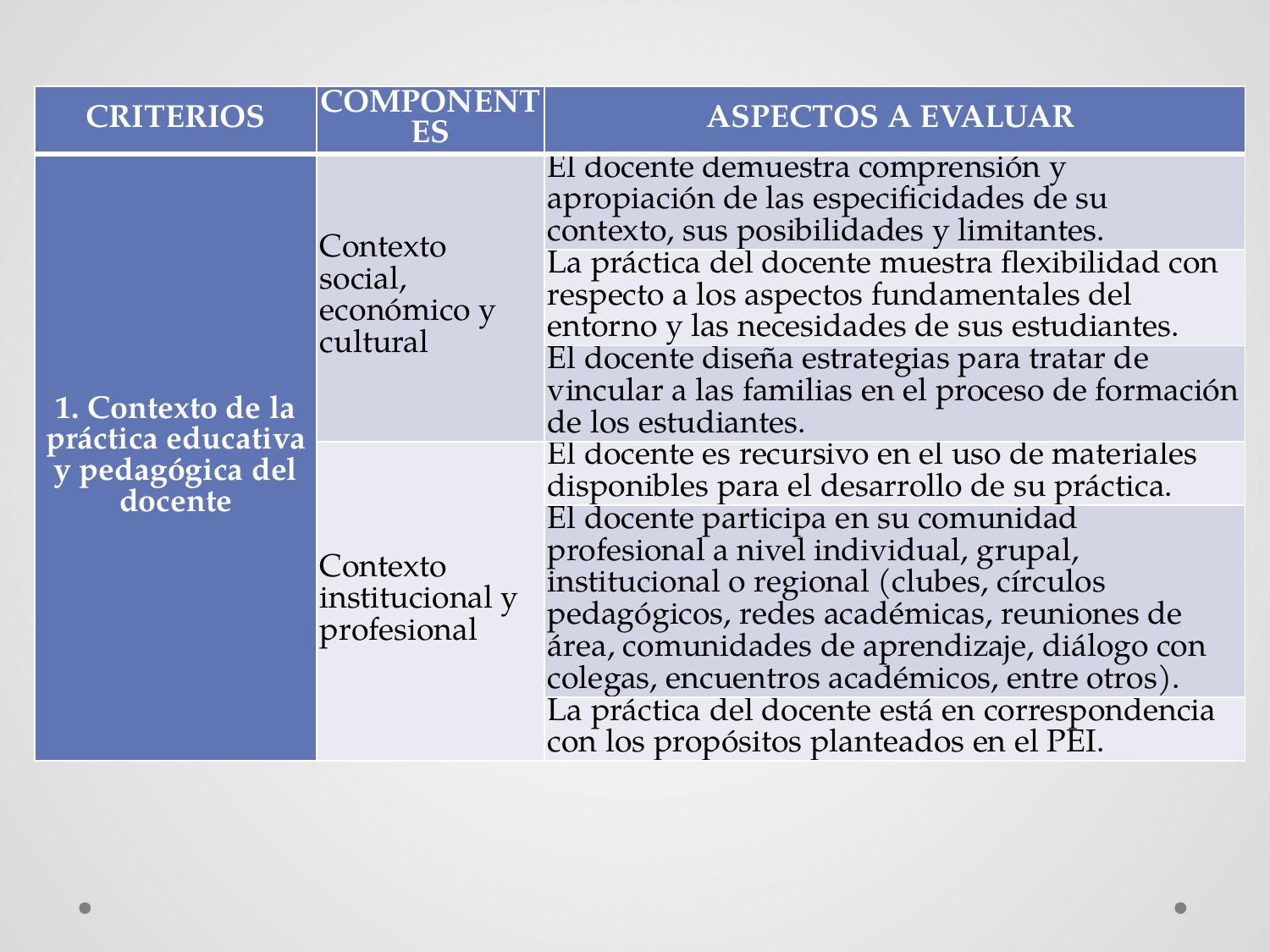

| CRITERIOS | COMPONENTES | ASPECTOS A EVALUAR |
| --- | --- | --- |
| 1. Contexto de la práctica educativa y pedagógica del docente | Contexto social, económico y cultural | El docente demuestra comprensión y apropiación de las especificidades de su contexto, sus posibilidades y limitantes. |
|  |  | La práctica del docente muestra flexibilidad con respecto a los aspectos fundamentales del entorno y las necesidades de sus estudiantes. |
|  |  | El docente diseña estrategias para tratar de vincular a las familias en el proceso de formación de los estudiantes. |
|  | Contexto institucional y profesional | El docente es recursivo en el uso de materiales disponibles para el desarrollo de su práctica. |
|  |  | El docente participa en su comunidad profesional a nivel individual, grupal, institucional o regional (clubes, círculos pedagógicos, redes académicas, reuniones de área, comunidades de aprendizaje, diálogo con colegas, encuentros académicos, entre otros). |
|  |  | La práctica del docente está en correspondencia con los propósitos planteados en el PEI. |